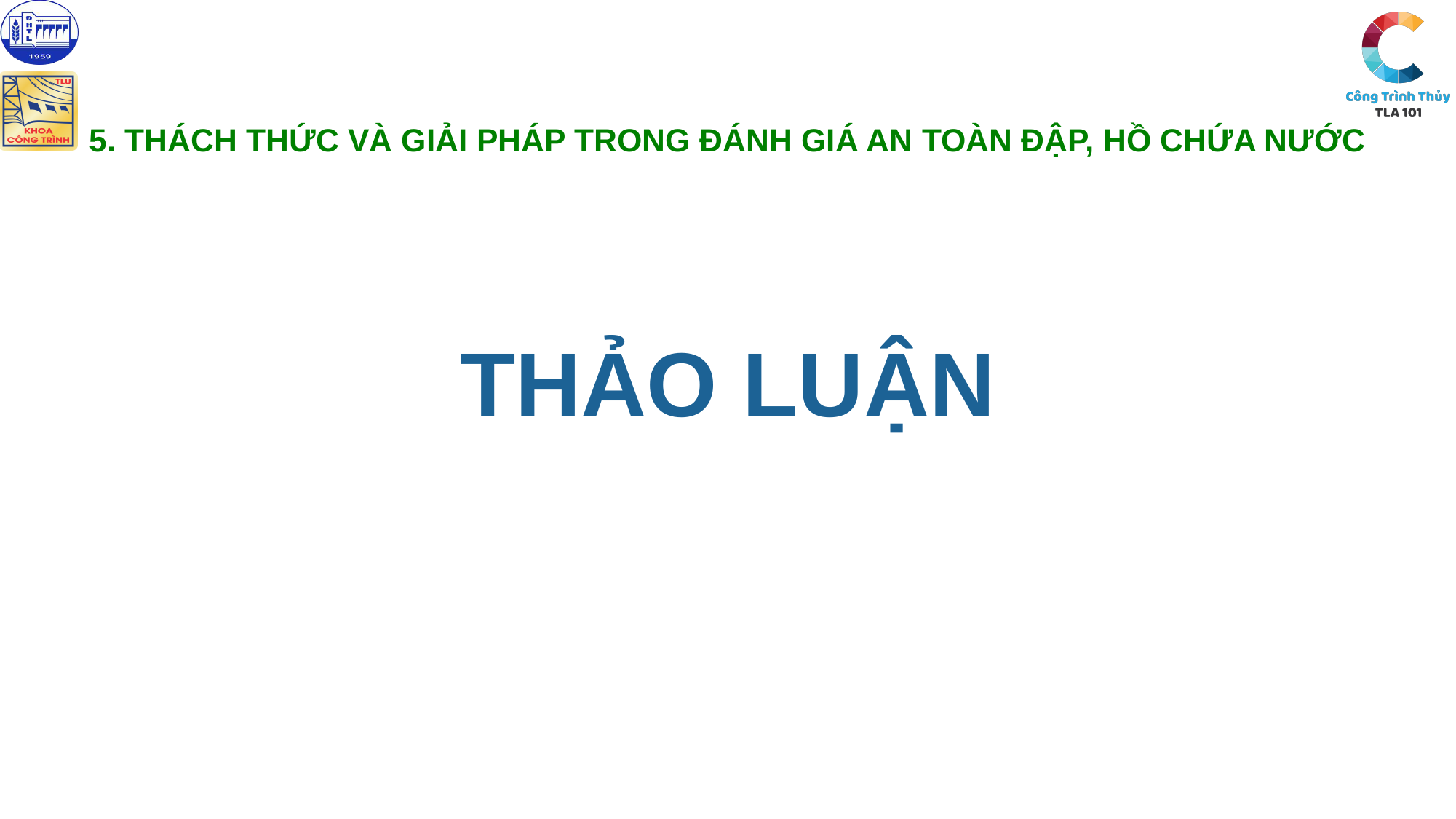

# 5. Thách thức và giải pháp trong đánh giá an toàn đập, hồ chứa nước
THẢO LUẬN